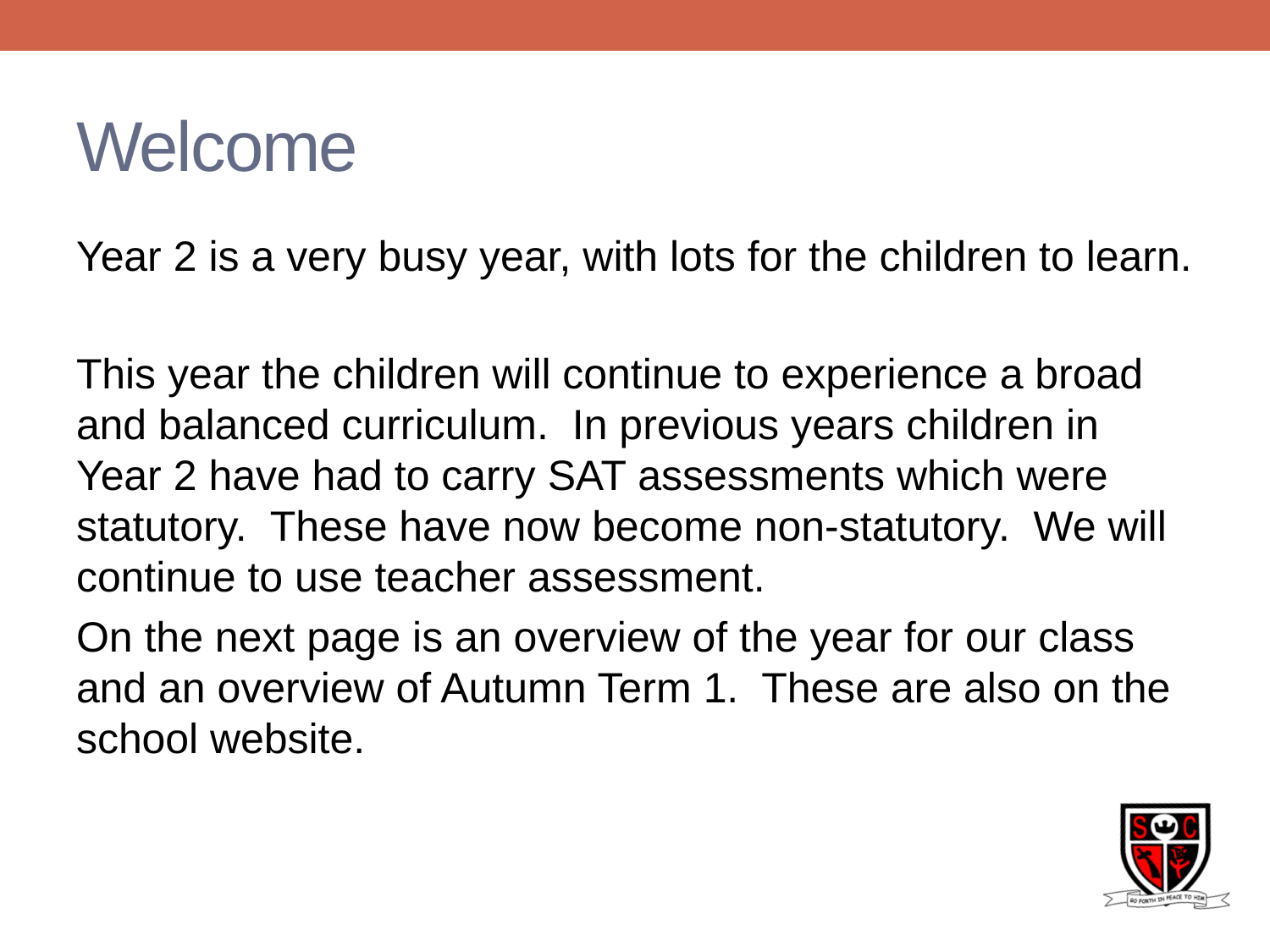

# Welcome
Year 2 is a very busy year, with lots for the children to learn.

This year the children will continue to experience a broad and balanced curriculum.  In previous years children in Year 2 have had to carry SAT assessments which were statutory.  These have now become non-statutory.  We will continue to use teacher assessment.
On the next page is an overview of the year for our class and an overview of Autumn Term 1.  These are also on the school website.